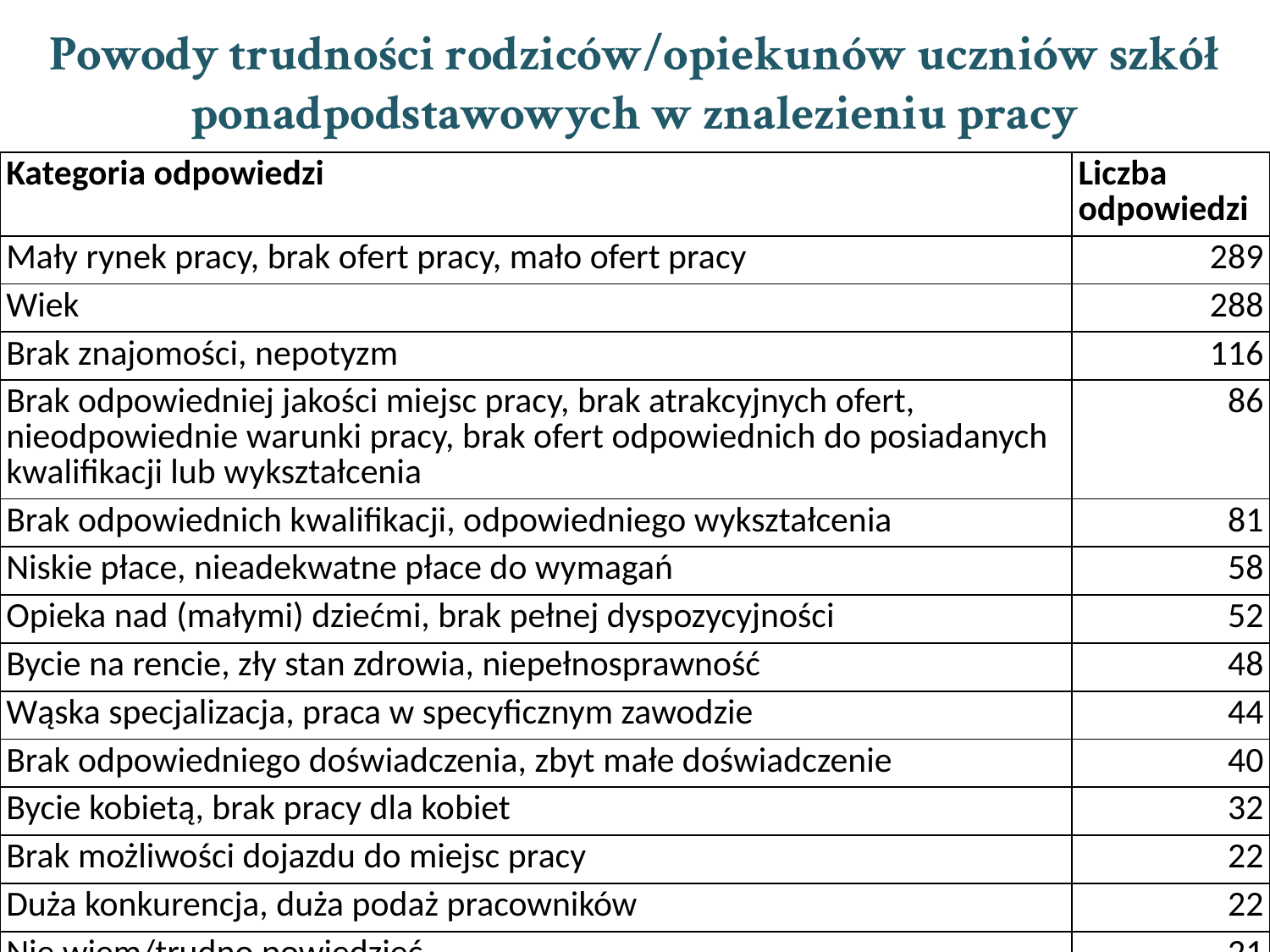

# Powody trudności rodziców/opiekunów uczniów szkół ponadpodstawowych w znalezieniu pracy
| Kategoria odpowiedzi | Liczba odpowiedzi |
| --- | --- |
| Mały rynek pracy, brak ofert pracy, mało ofert pracy | 289 |
| Wiek | 288 |
| Brak znajomości, nepotyzm | 116 |
| Brak odpowiedniej jakości miejsc pracy, brak atrakcyjnych ofert, nieodpowiednie warunki pracy, brak ofert odpowiednich do posiadanych kwalifikacji lub wykształcenia | 86 |
| Brak odpowiednich kwalifikacji, odpowiedniego wykształcenia | 81 |
| Niskie płace, nieadekwatne płace do wymagań | 58 |
| Opieka nad (małymi) dziećmi, brak pełnej dyspozycyjności | 52 |
| Bycie na rencie, zły stan zdrowia, niepełnosprawność | 48 |
| Wąska specjalizacja, praca w specyficznym zawodzie | 44 |
| Brak odpowiedniego doświadczenia, zbyt małe doświadczenie | 40 |
| Bycie kobietą, brak pracy dla kobiet | 32 |
| Brak możliwości dojazdu do miejsc pracy | 22 |
| Duża konkurencja, duża podaż pracowników | 22 |
| Nie wiem/trudno powiedzieć | 21 |
| Brak biegłej znajomości języków obcych | 20 |